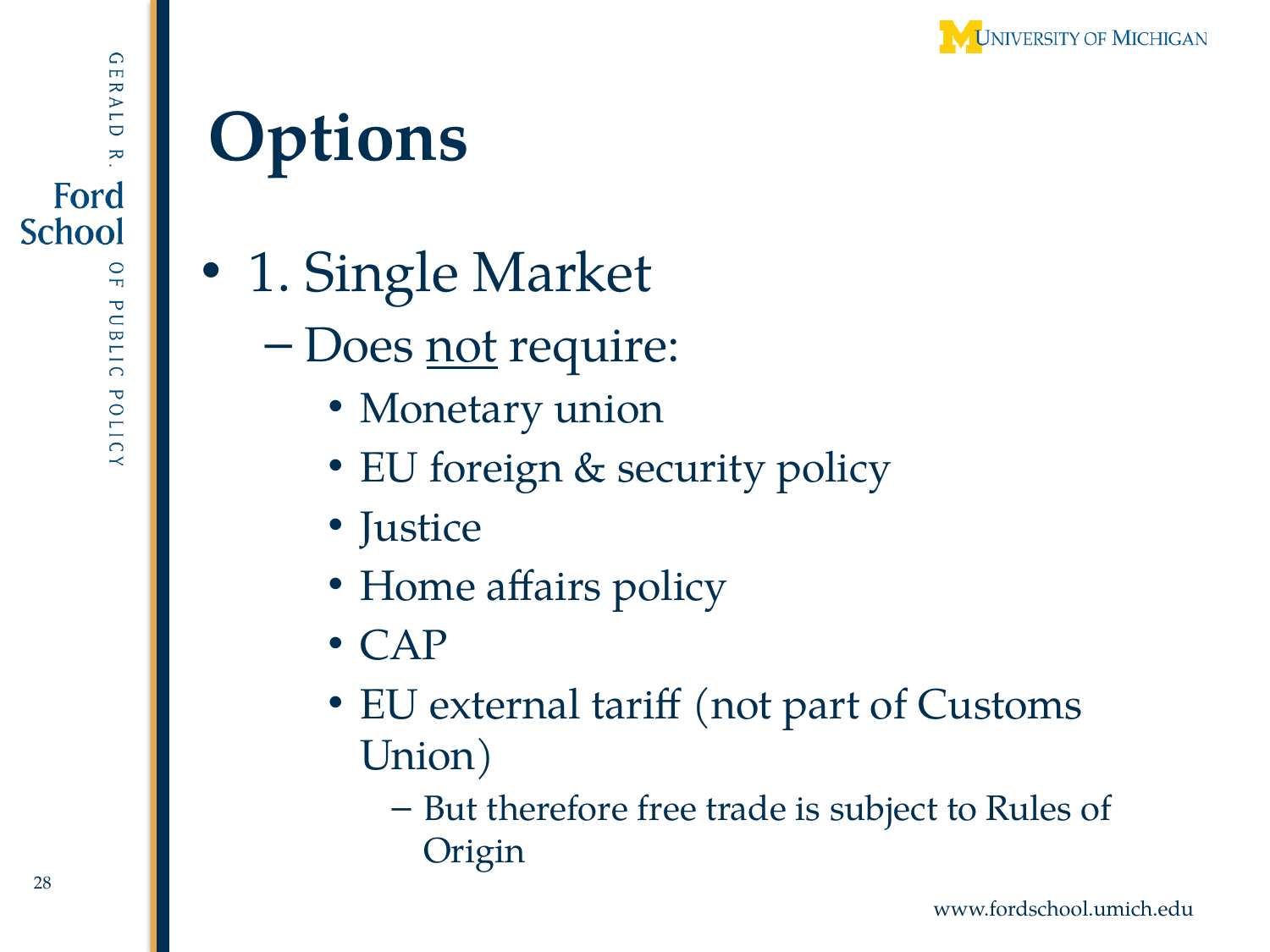

# Options
1. Single Market
Does not require:
Monetary union
EU foreign & security policy
Justice
Home affairs policy
CAP
EU external tariff (not part of Customs Union)
But therefore free trade is subject to Rules of Origin

28